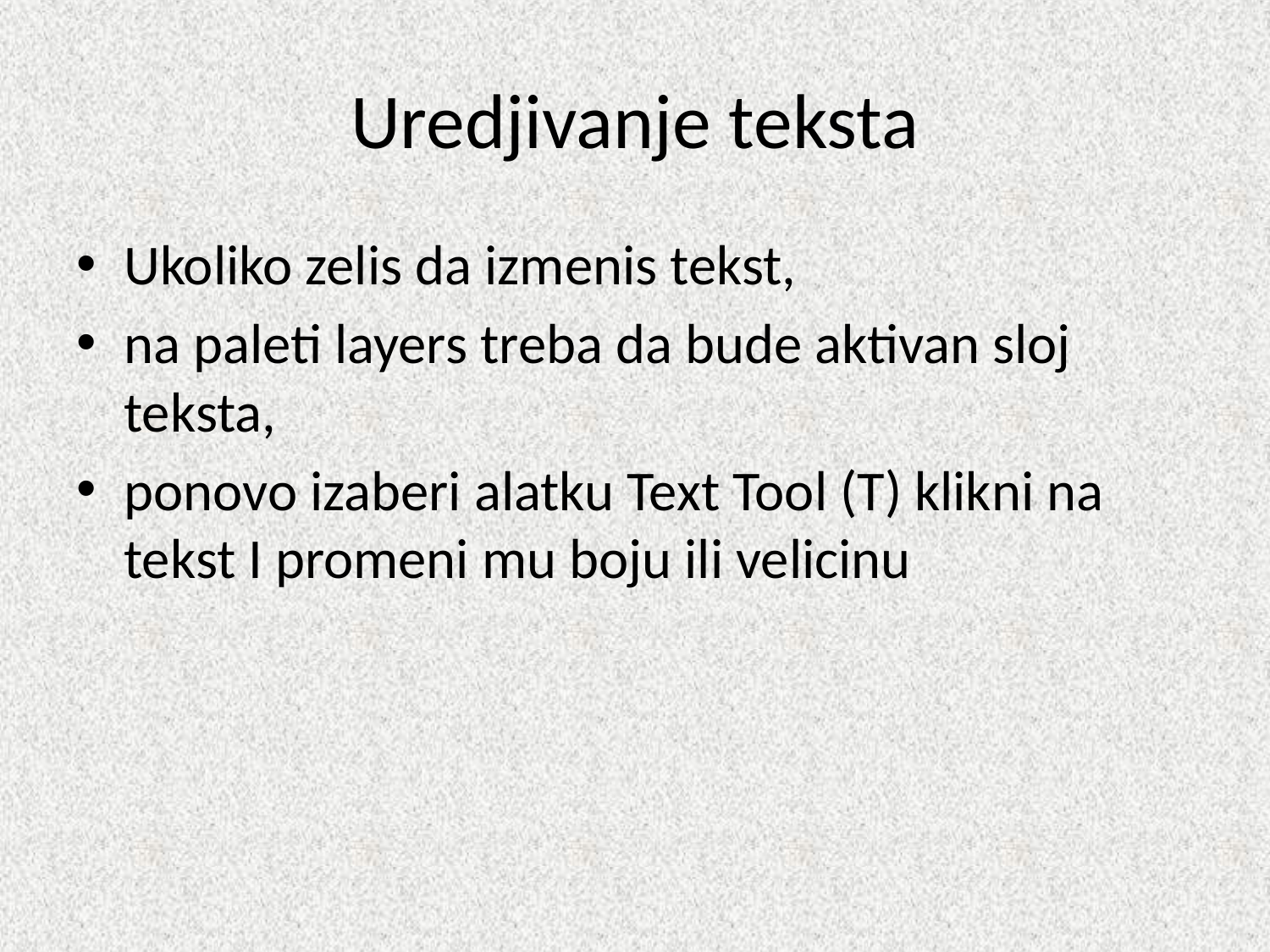

# Uredjivanje teksta
Ukoliko zelis da izmenis tekst,
na paleti layers treba da bude aktivan sloj teksta,
ponovo izaberi alatku Text Tool (T) klikni na tekst I promeni mu boju ili velicinu